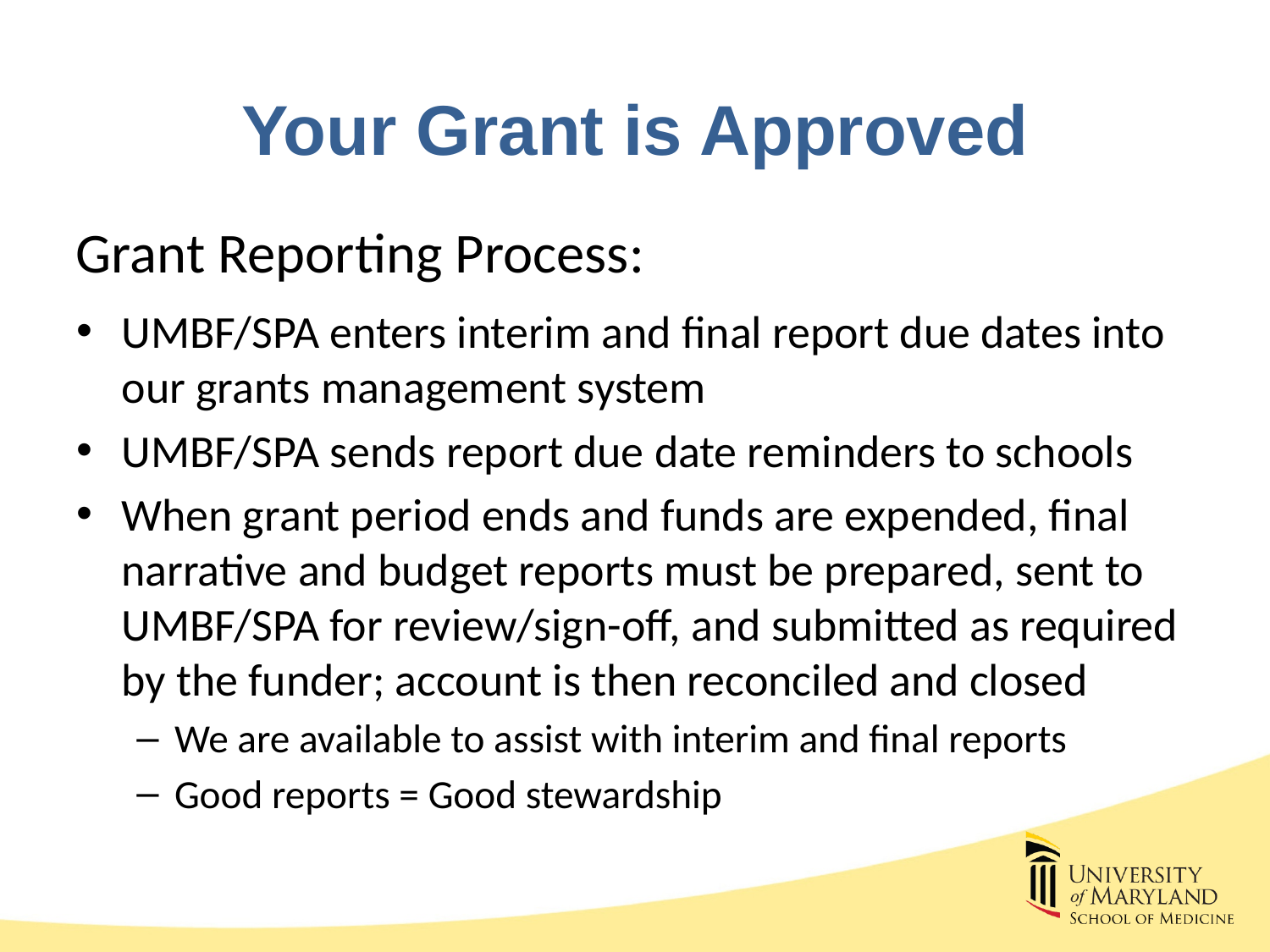

# Your Grant is Approved
Grant Reporting Process:
UMBF/SPA enters interim and final report due dates into our grants management system
UMBF/SPA sends report due date reminders to schools
When grant period ends and funds are expended, final narrative and budget reports must be prepared, sent to UMBF/SPA for review/sign-off, and submitted as required by the funder; account is then reconciled and closed
We are available to assist with interim and final reports
Good reports = Good stewardship